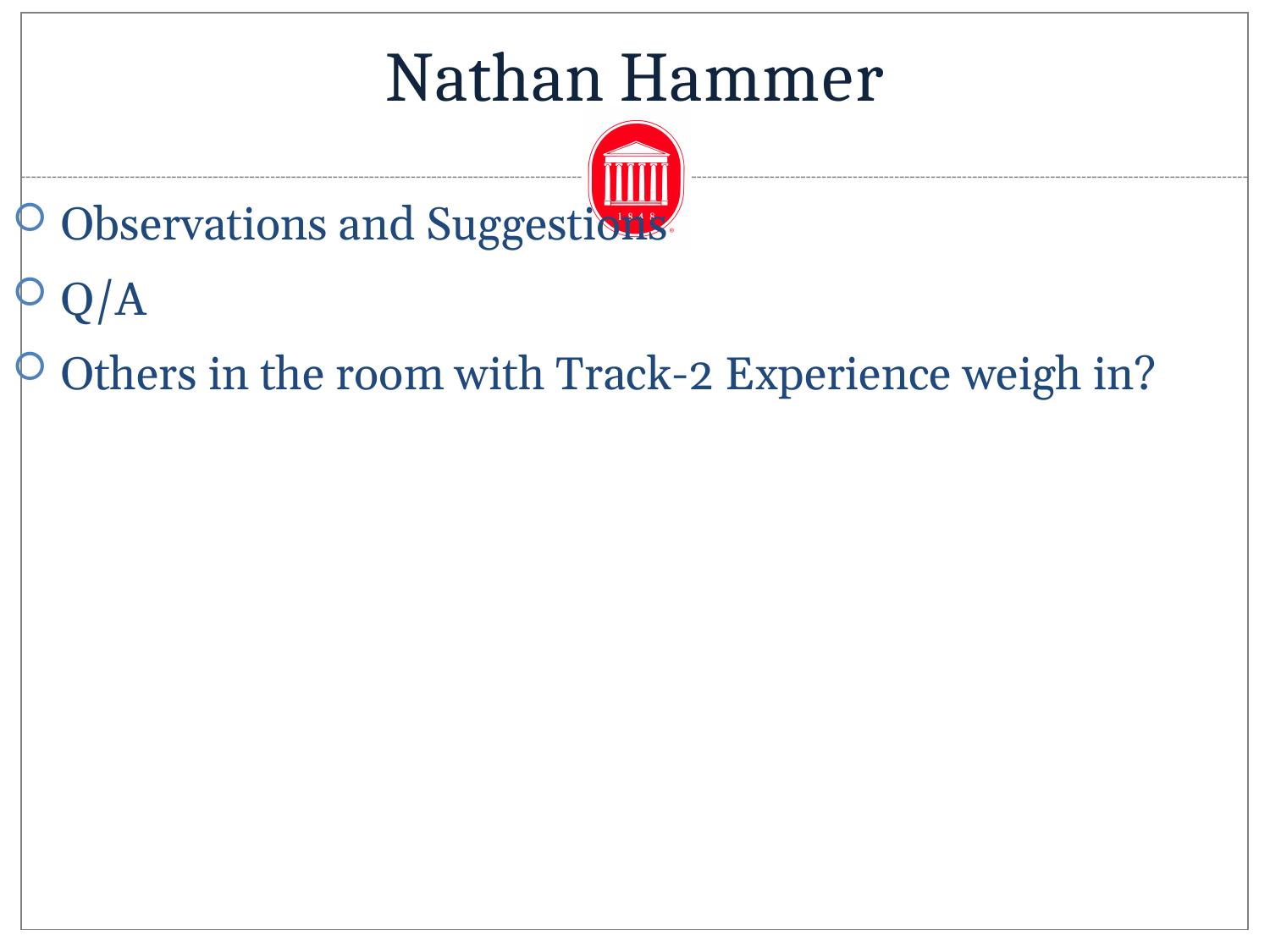

# Nathan Hammer
Observations and Suggestions
Q/A
Others in the room with Track-2 Experience weigh in?